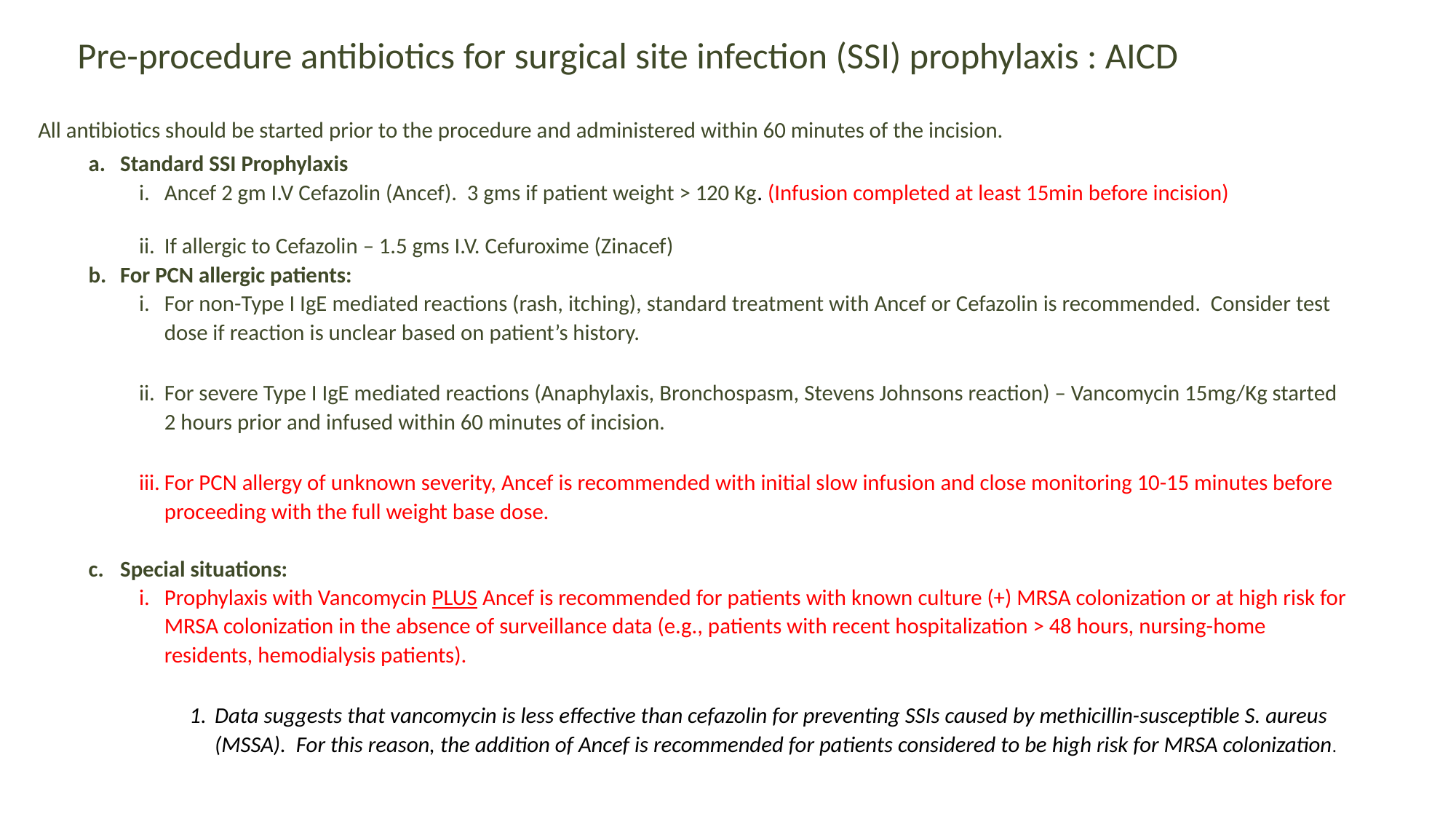

# Pre-procedure antibiotics for surgical site infection (SSI) prophylaxis : AICD

All antibiotics should be started prior to the procedure and administered within 60 minutes of the incision.
Standard SSI Prophylaxis
Ancef 2 gm I.V Cefazolin (Ancef).  3 gms if patient weight > 120 Kg. (Infusion completed at least 15min before incision)
If allergic to Cefazolin – 1.5 gms I.V. Cefuroxime (Zinacef)
For PCN allergic patients:
For non-Type I IgE mediated reactions (rash, itching), standard treatment with Ancef or Cefazolin is recommended.  Consider test dose if reaction is unclear based on patient’s history.

For severe Type I IgE mediated reactions (Anaphylaxis, Bronchospasm, Stevens Johnsons reaction) – Vancomycin 15mg/Kg started 2 hours prior and infused within 60 minutes of incision.

For PCN allergy of unknown severity, Ancef is recommended with initial slow infusion and close monitoring 10-15 minutes before proceeding with the full weight base dose.

Special situations:
Prophylaxis with Vancomycin PLUS Ancef is recommended for patients with known culture (+) MRSA colonization or at high risk for MRSA colonization in the absence of surveillance data (e.g., patients with recent hospitalization > 48 hours, nursing-home residents, hemodialysis patients).

Data suggests that vancomycin is less effective than cefazolin for preventing SSIs caused by methicillin-susceptible S. aureus (MSSA).  For this reason, the addition of Ancef is recommended for patients considered to be high risk for MRSA colonization.